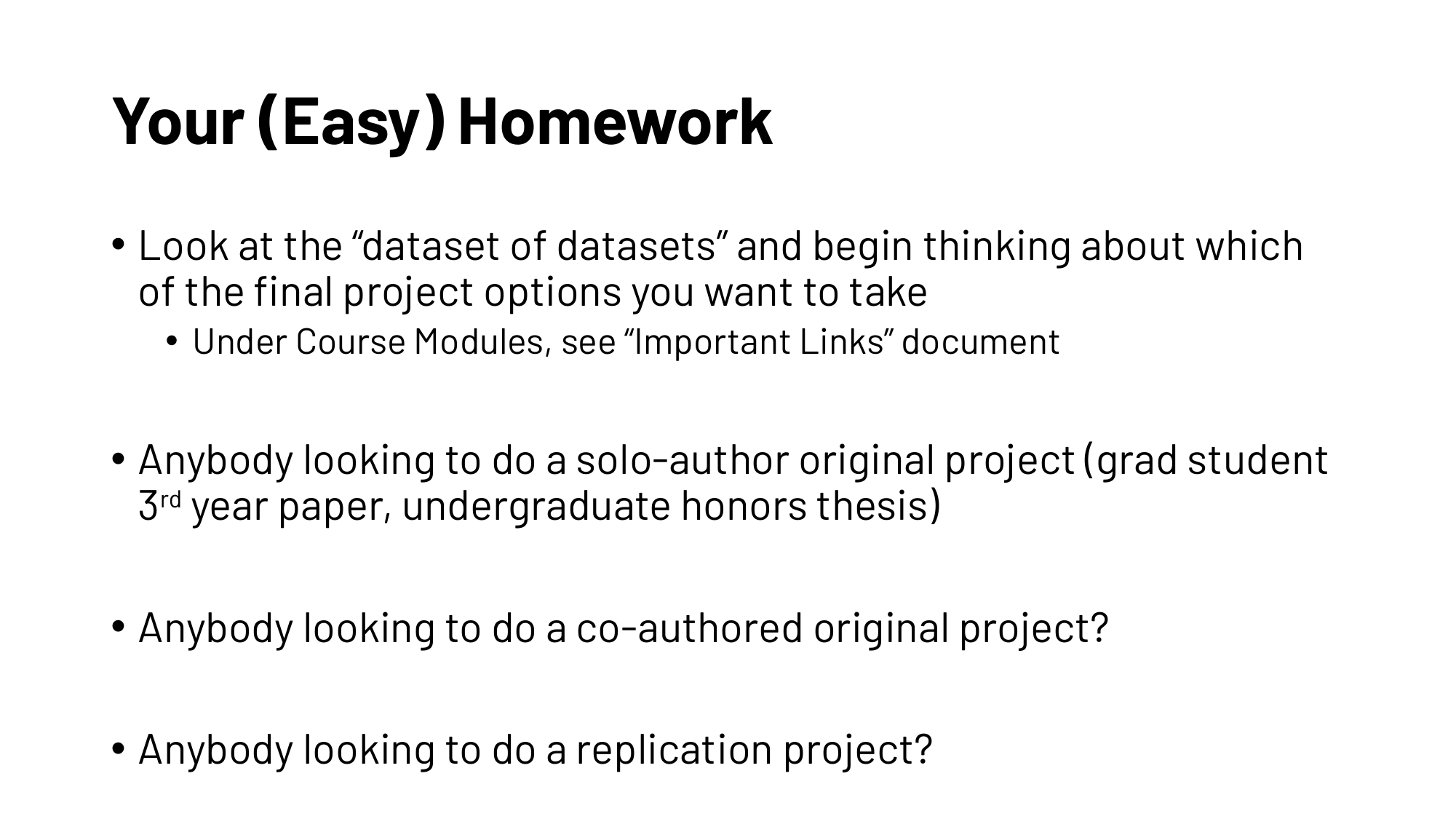

# Your (Easy) Homework
Look at the “dataset of datasets” and begin thinking about which of the final project options you want to take
Under Course Modules, see “Important Links” document

Anybody looking to do a solo-author original project (grad student 3rd year paper, undergraduate honors thesis)

Anybody looking to do a co-authored original project?

Anybody looking to do a replication project?